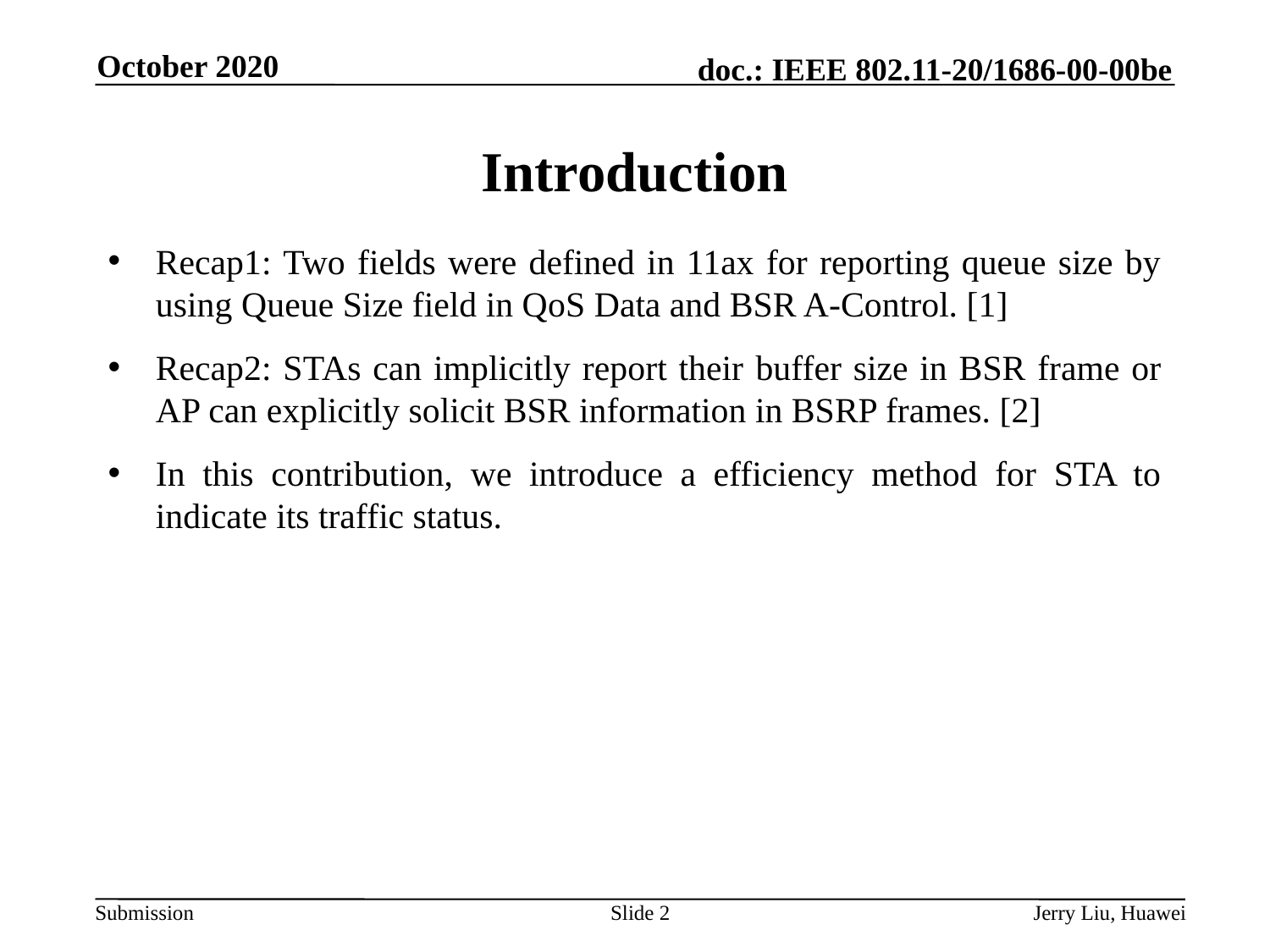

October 2020
# Introduction
Recap1: Two fields were defined in 11ax for reporting queue size by using Queue Size field in QoS Data and BSR A-Control. [1]
Recap2: STAs can implicitly report their buffer size in BSR frame or AP can explicitly solicit BSR information in BSRP frames. [2]
In this contribution, we introduce a efficiency method for STA to indicate its traffic status.
Slide 2
 Jerry Liu, Huawei